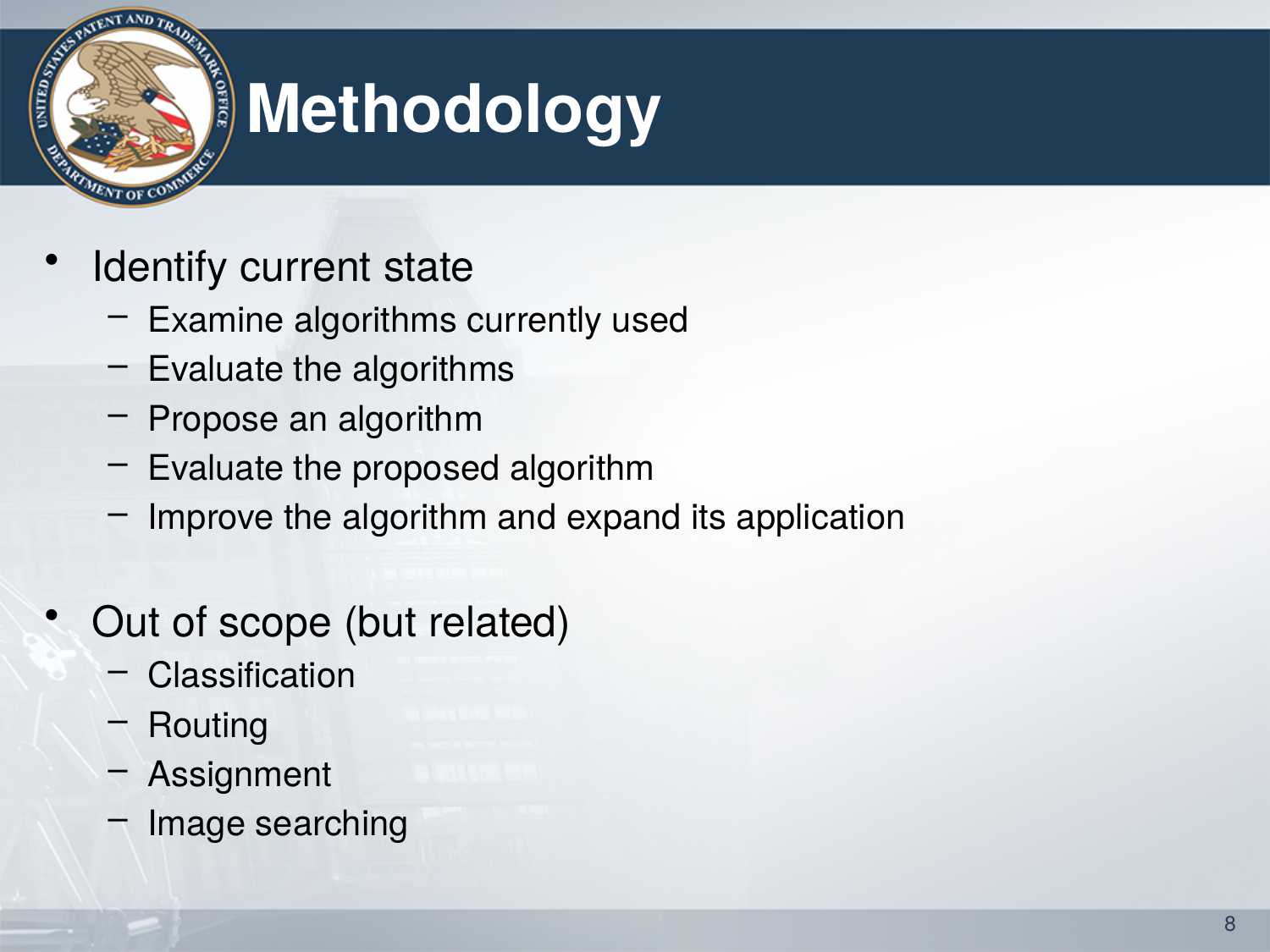

# Methodology
Identify current state
Examine algorithms currently used
Evaluate the algorithms
Propose an algorithm
Evaluate the proposed algorithm
Improve the algorithm and expand its application

Out of scope (but related)
Classification
Routing
Assignment
Image searching
8